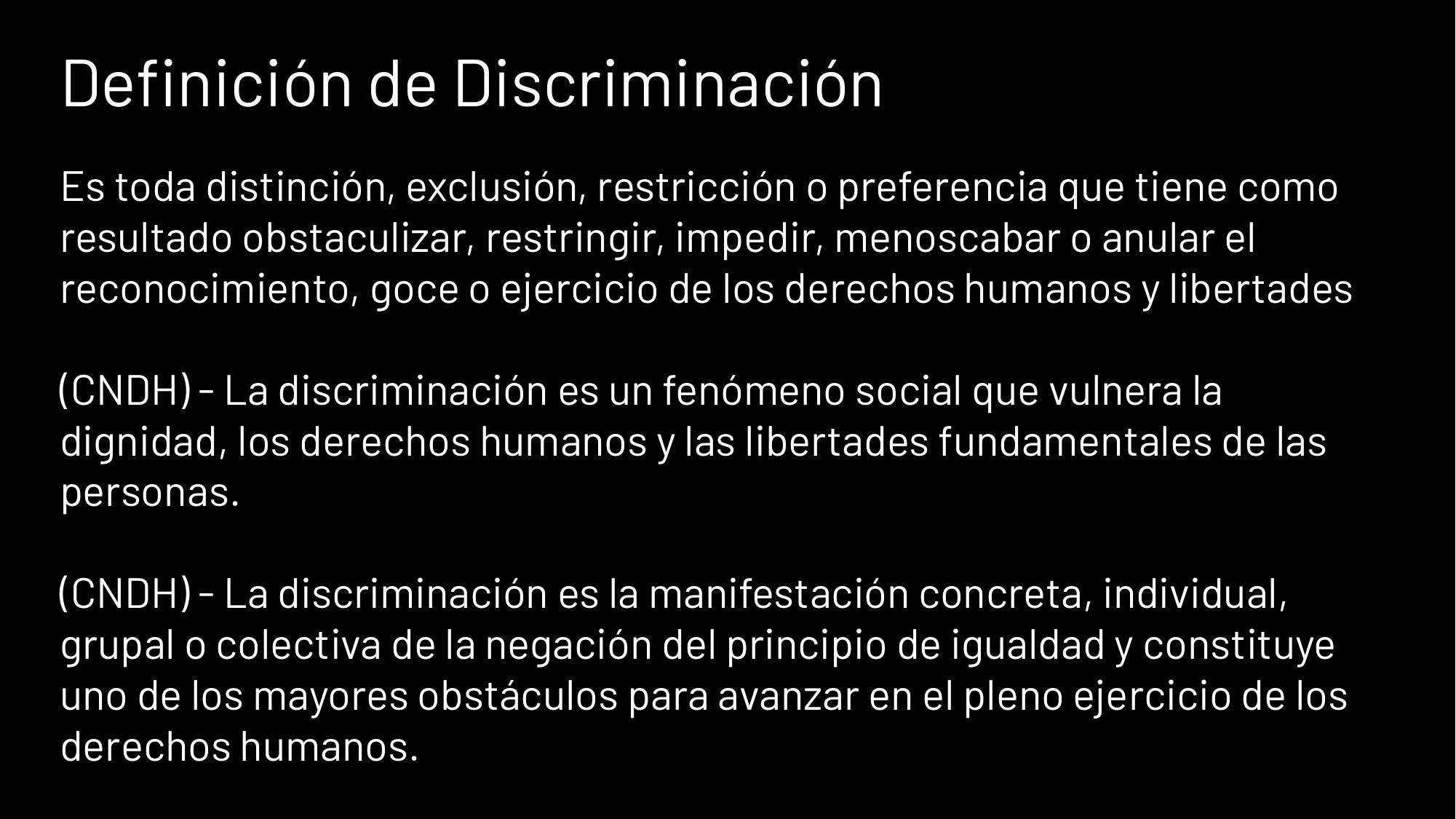

# Definición de Discriminación
Es toda distinción, exclusión, restricción o preferencia que tiene como resultado obstaculizar, restringir, impedir, menoscabar o anular el reconocimiento, goce o ejercicio de los derechos humanos y libertades

(CNDH) - La discriminación es un fenómeno social que vulnera la dignidad, los derechos humanos y las libertades fundamentales de las personas.

(CNDH) - La discriminación es la manifestación concreta, individual, grupal o colectiva de la negación del principio de igualdad y constituye uno de los mayores obstáculos para avanzar en el pleno ejercicio de los derechos humanos.